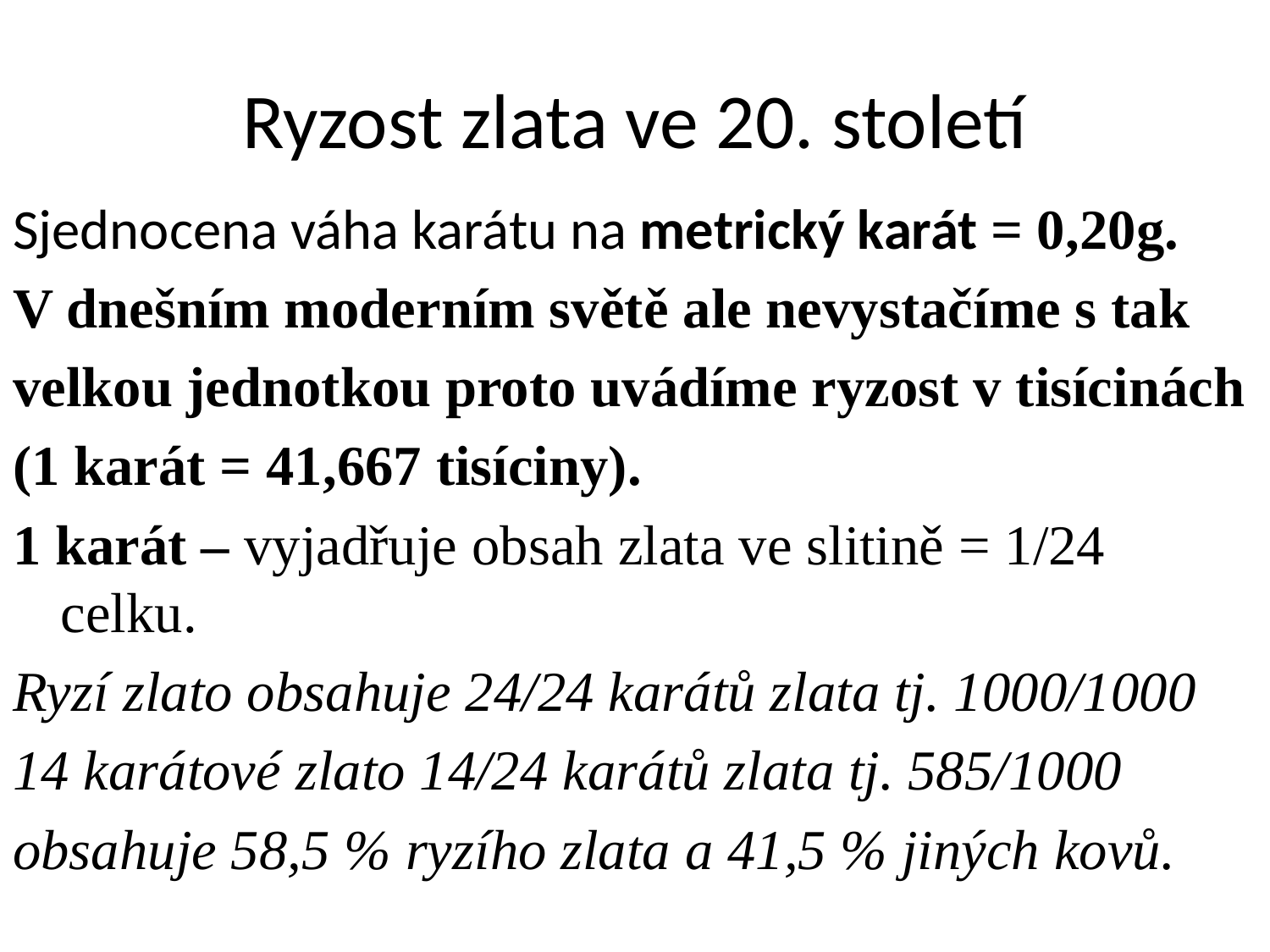

# Ryzost zlata ve 20. století
Sjednocena váha karátu na metrický karát = 0,20g.
V dnešním moderním světě ale nevystačíme s tak
velkou jednotkou proto uvádíme ryzost v tisícinách
(1 karát = 41,667 tisíciny).
1 karát – vyjadřuje obsah zlata ve slitině = 1/24 celku.
Ryzí zlato obsahuje 24/24 karátů zlata tj. 1000/1000
14 karátové zlato 14/24 karátů zlata tj. 585/1000
obsahuje 58,5 % ryzího zlata a 41,5 % jiných kovů.